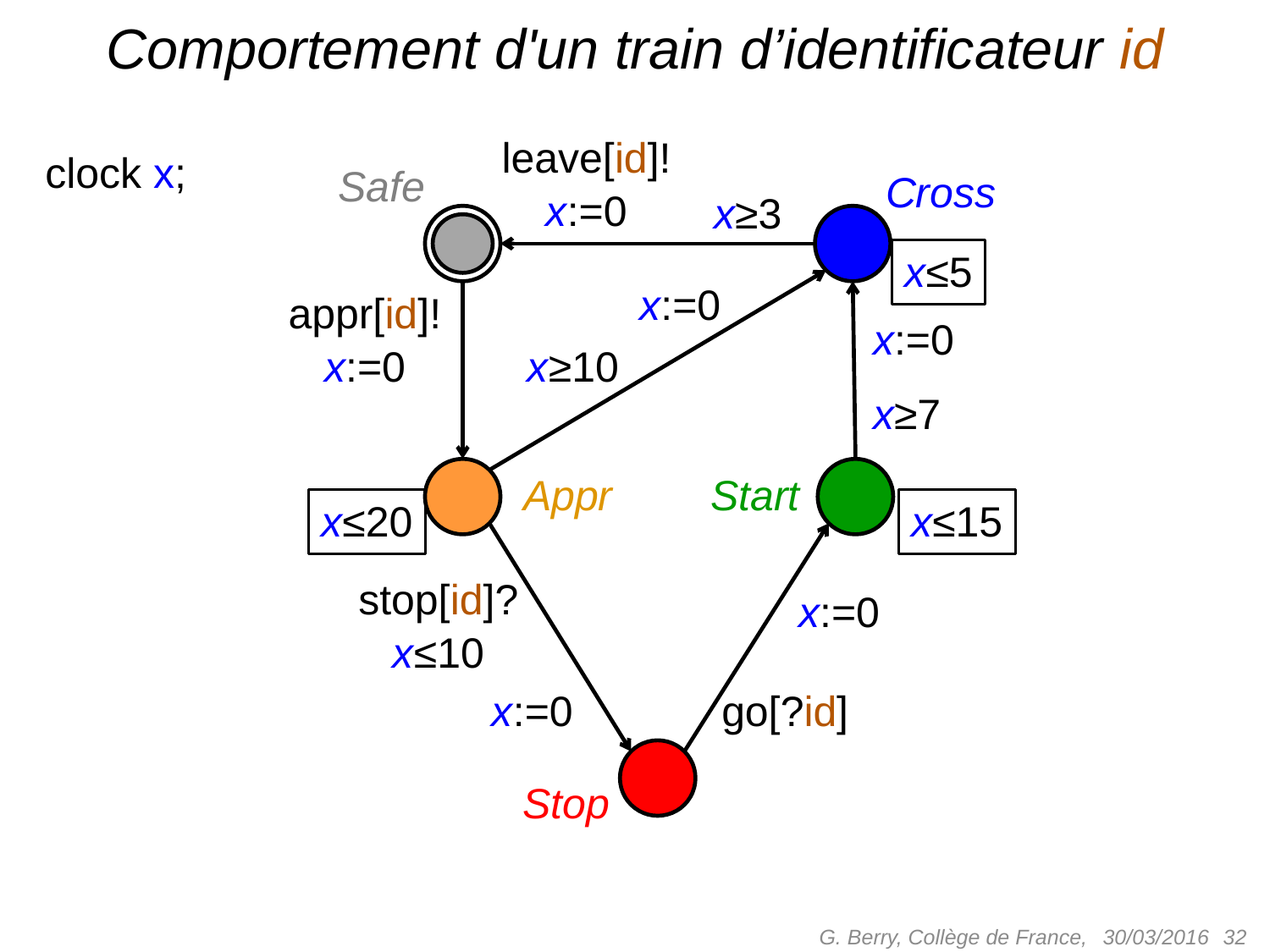

# Comportement d'un train d’identificateur id
leave[id]!
x:=0
x≥3
clock x;
Safe
Cross

x:=0
x≥10

x≤5
appr[id]!
x:=0

Appr
x≥7
x:=0

Start
x:=0
go[?id]
x≤20
x≤15
stop[id]?
x≤10
x:=0

Stop
G. Berry, Collège de France,
 32
30/03/2016